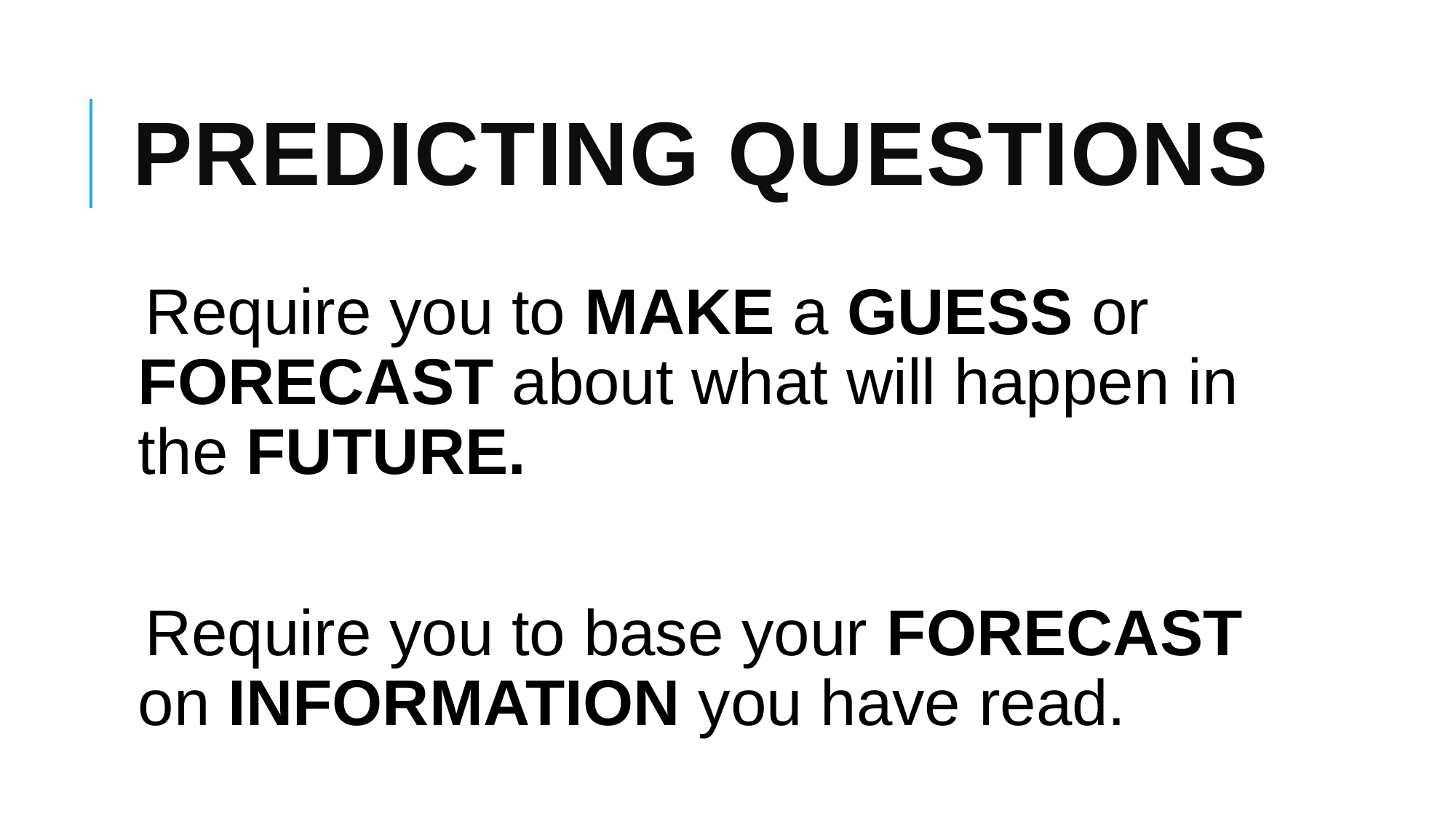

# Predicting Questions
Require you to MAKE a GUESS or FORECAST about what will happen in the FUTURE.

Require you to base your FORECAST on INFORMATION you have read.